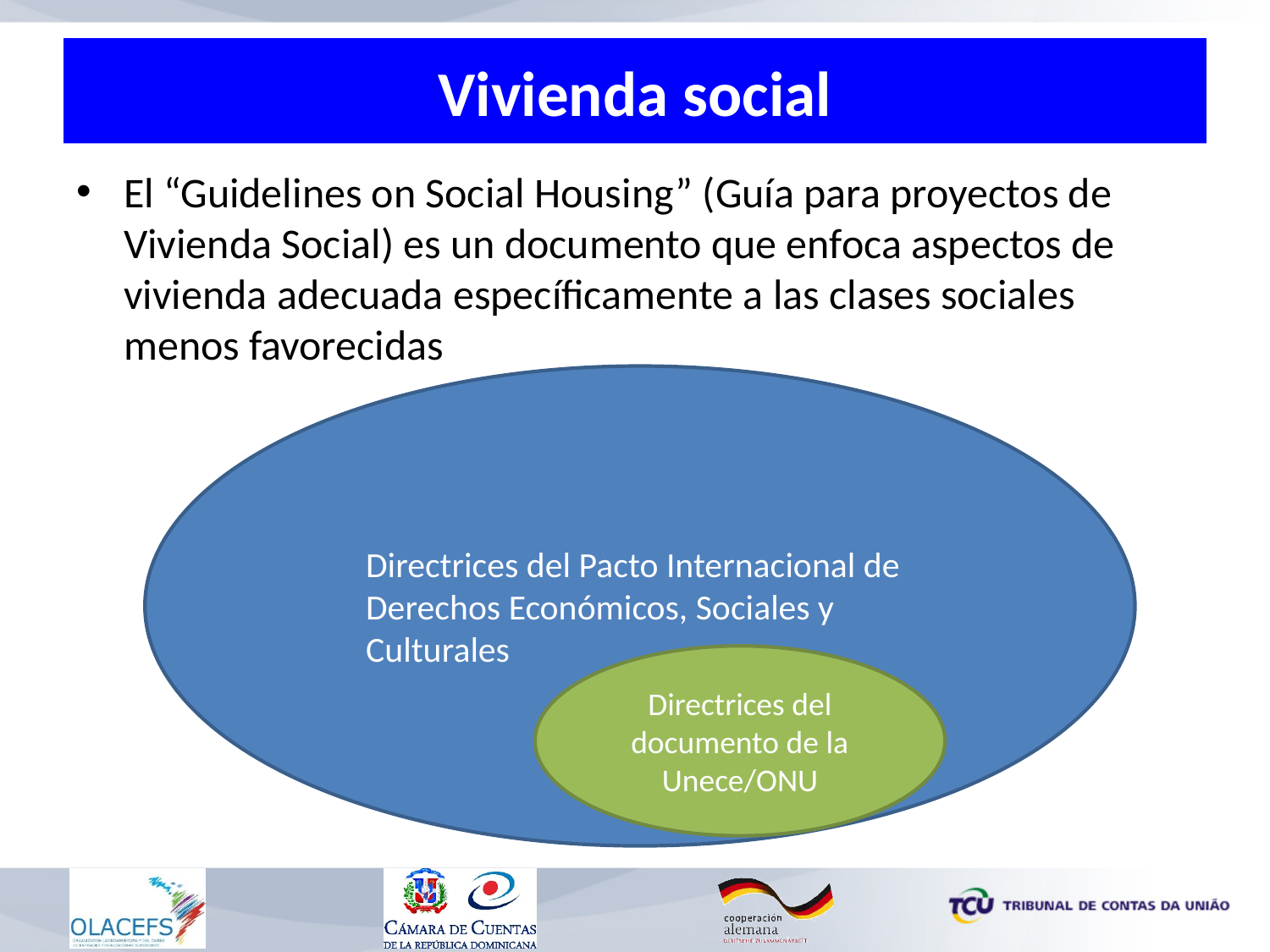

# Vivienda social
El “Guidelines on Social Housing” (Guía para proyectos de Vivienda Social) es un documento que enfoca aspectos de vivienda adecuada específicamente a las clases sociales menos favorecidas
Directrices del Pacto Internacional de Derechos Económicos, Sociales y Culturales
Directrices del documento de la Unece/ONU